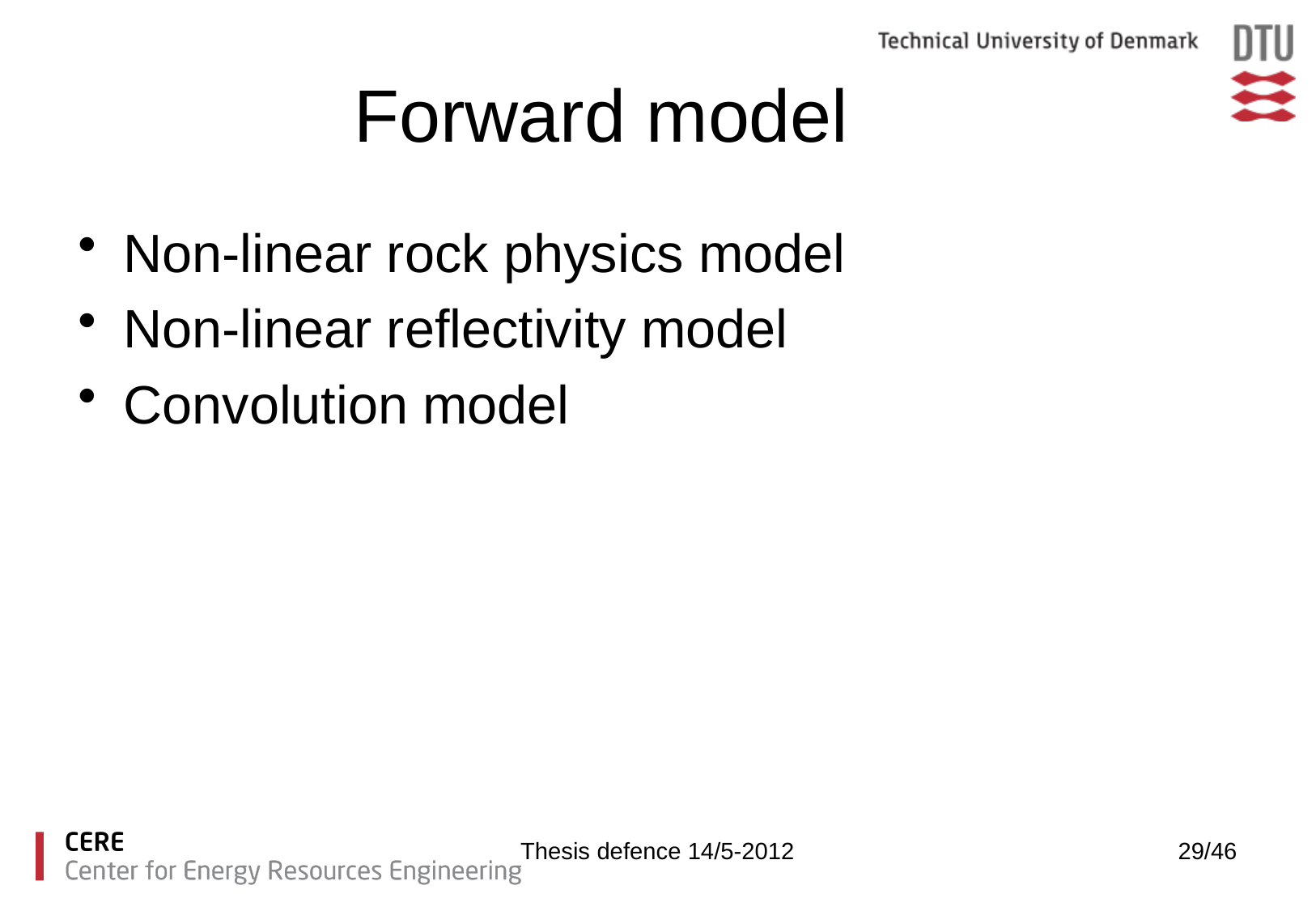

# Forward model
Non-linear rock physics model
Non-linear reflectivity model
Convolution model
Thesis defence 14/5-2012
29/46